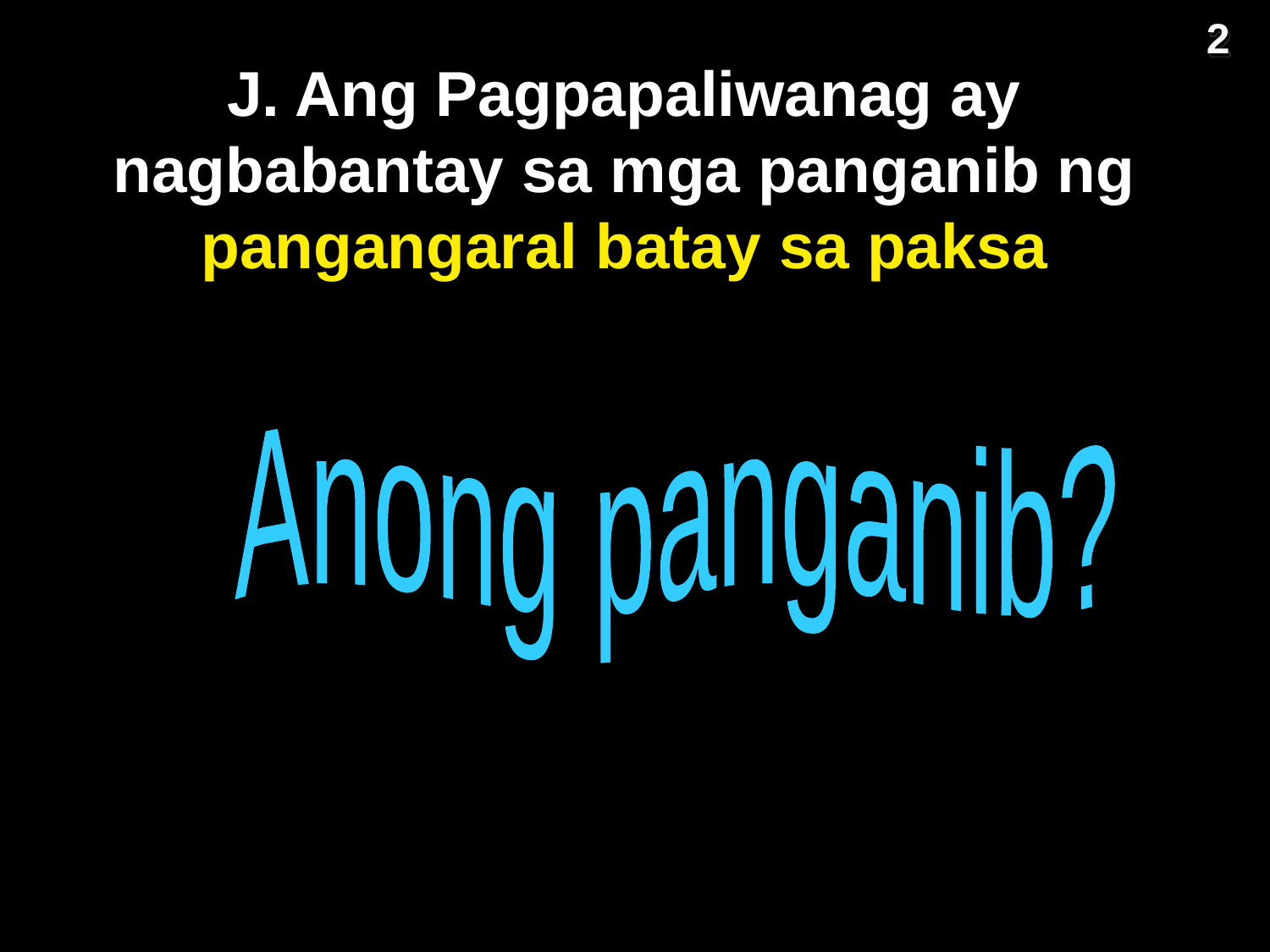

2
# J. Ang Pagpapaliwanag ay nagbabantay sa mga panganib ng pangangaral batay sa paksa
Anong panganib?